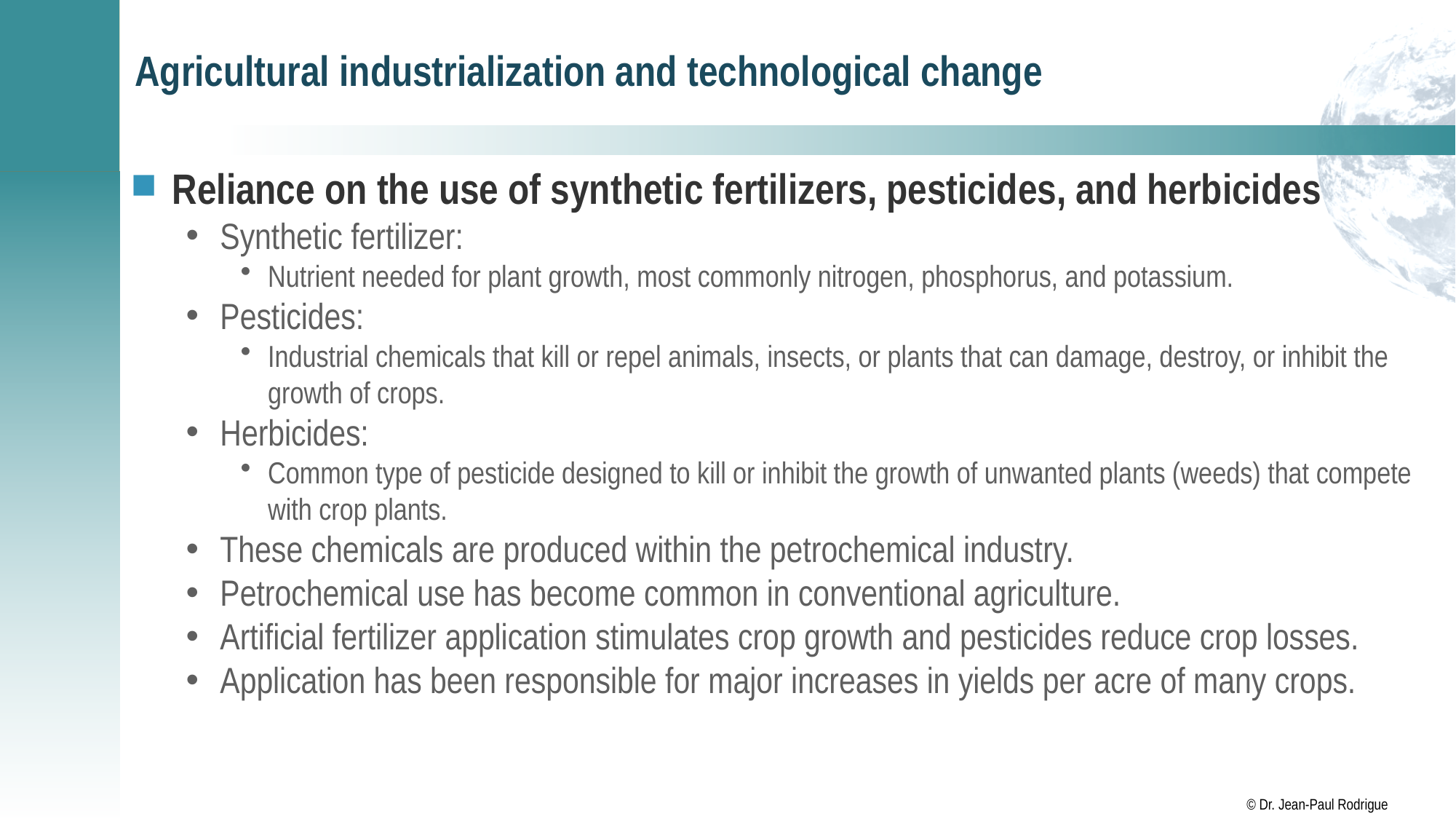

# Agricultural industrialization and technological change
Reliance on the use of synthetic fertilizers, pesticides, and herbicides
Synthetic fertilizer:
Nutrient needed for plant growth, most commonly nitrogen, phosphorus, and potassium.
Pesticides:
Industrial chemicals that kill or repel animals, insects, or plants that can damage, destroy, or inhibit the growth of crops.
Herbicides:
Common type of pesticide designed to kill or inhibit the growth of unwanted plants (weeds) that compete with crop plants.
These chemicals are produced within the petrochemical industry.
Petrochemical use has become common in conventional agriculture.
Artificial fertilizer application stimulates crop growth and pesticides reduce crop losses.
Application has been responsible for major increases in yields per acre of many crops.